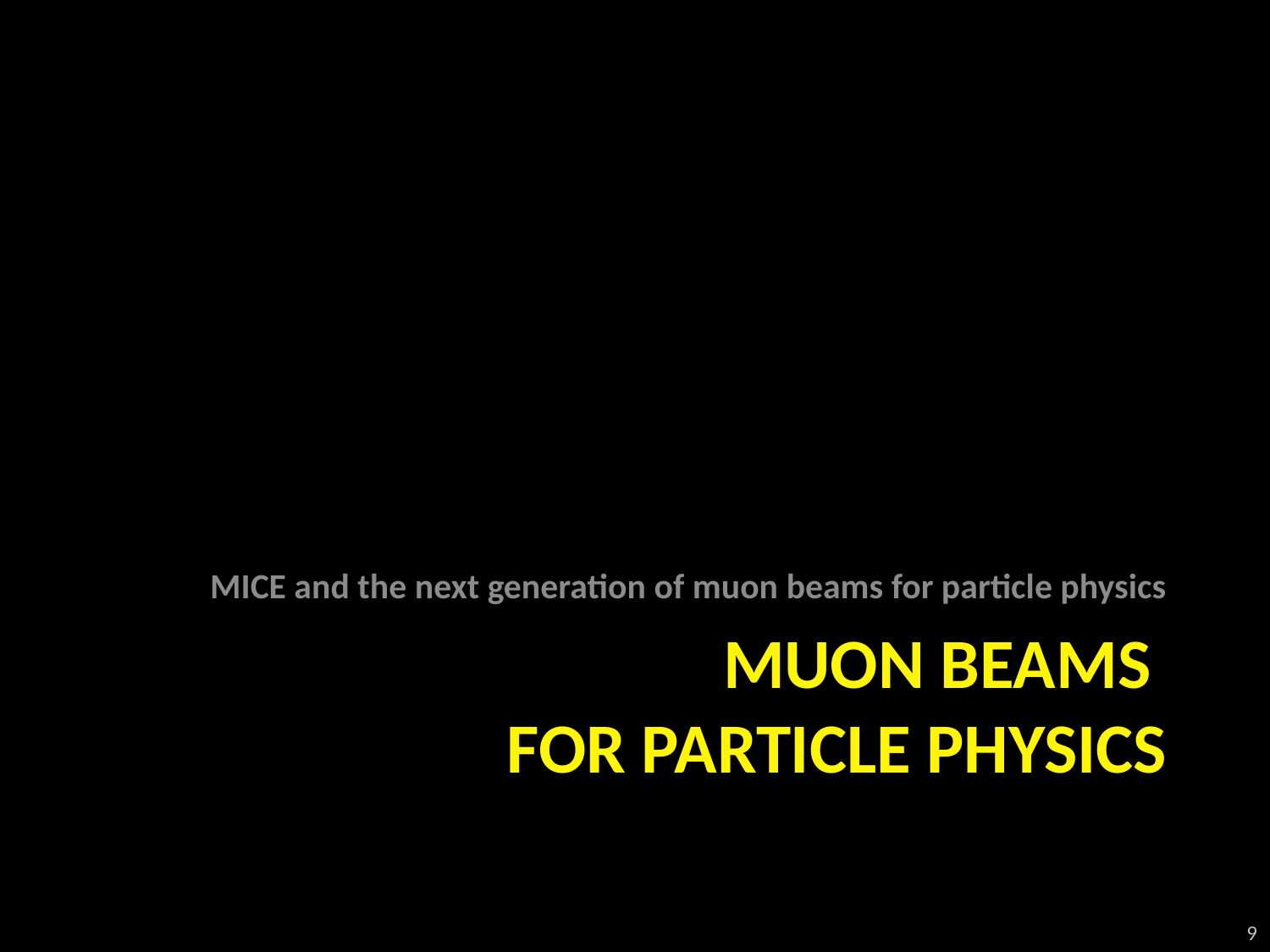

MICE and the next generation of muon beams for particle physics
# Muon beams for particle physics
9